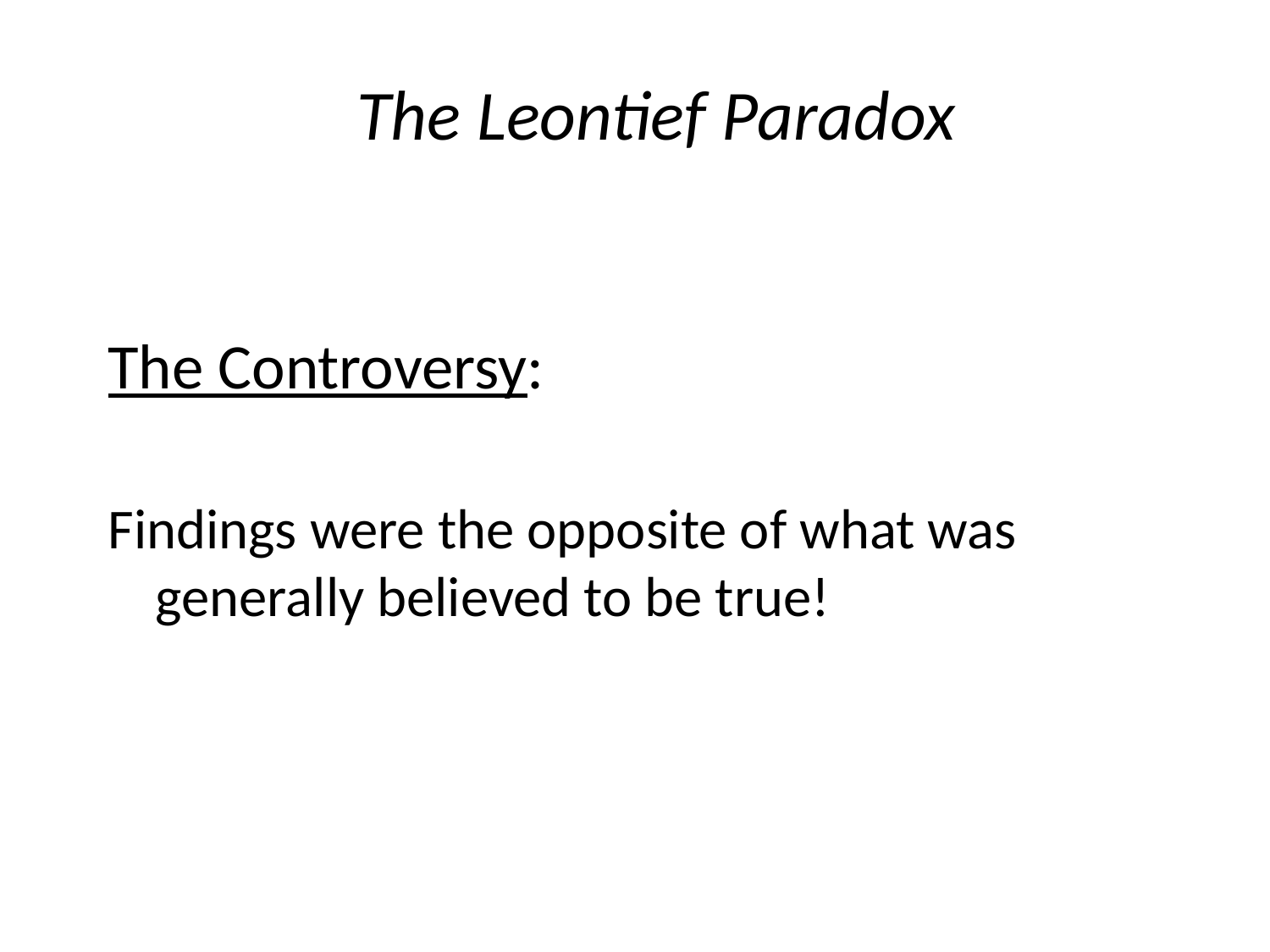

# The Leontief Paradox

The Controversy:

Findings were the opposite of what was generally believed to be true!